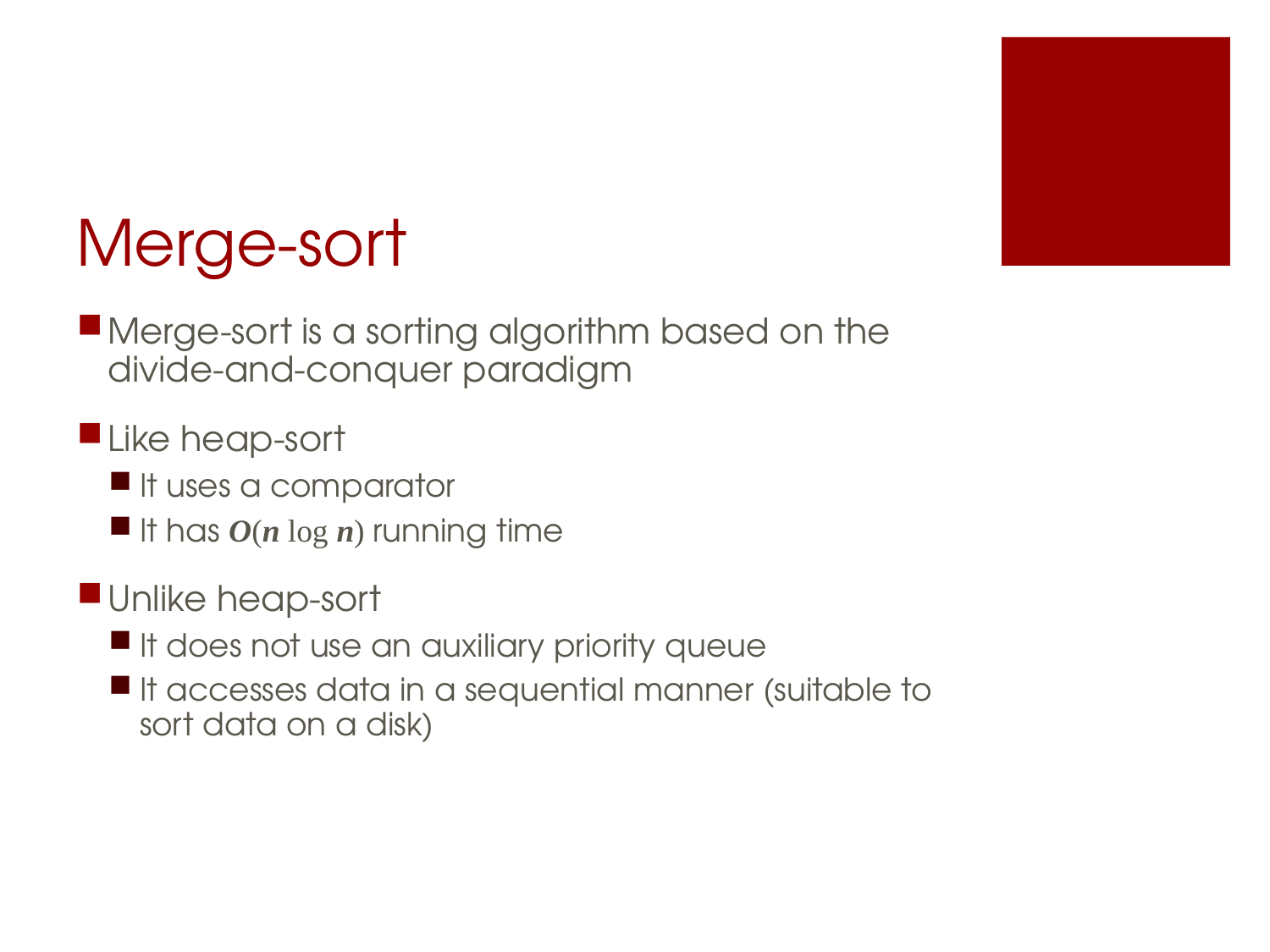

# Merge-sort
Merge-sort is a sorting algorithm based on the divide-and-conquer paradigm
Like heap-sort
It uses a comparator
It has O(n log n) running time
Unlike heap-sort
It does not use an auxiliary priority queue
It accesses data in a sequential manner (suitable to sort data on a disk)